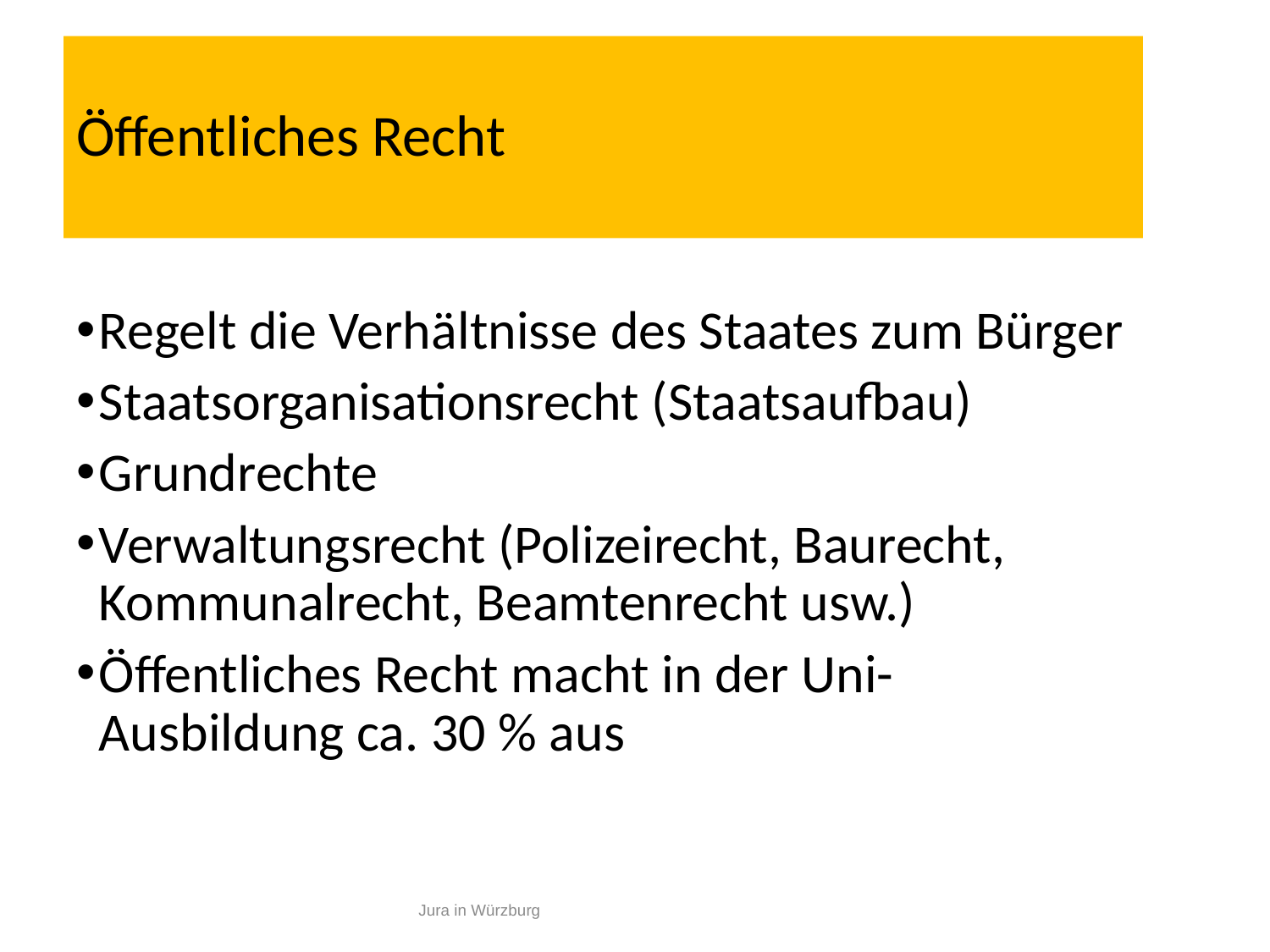

# Öffentliches Recht
Regelt die Verhältnisse des Staates zum Bürger
Staatsorganisationsrecht (Staatsaufbau)
Grundrechte
Verwaltungsrecht (Polizeirecht, Baurecht, Kommunalrecht, Beamtenrecht usw.)
Öffentliches Recht macht in der Uni-Ausbildung ca. 30 % aus
14
Jura in Würzburg